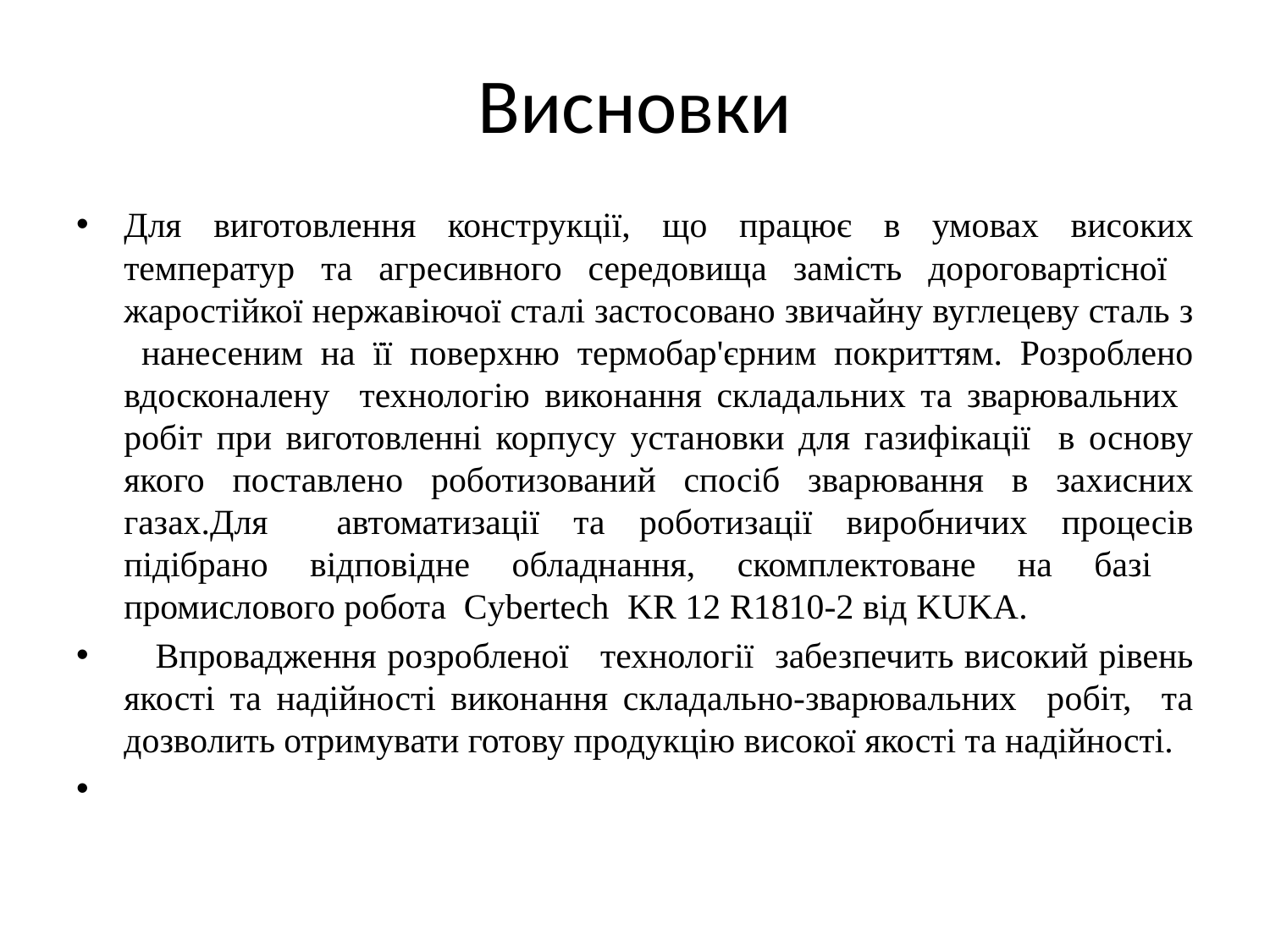

# Висновки
Для виготовлення конструкції, що працює в умовах високих температур та агресивного середовища замість дороговартісної  жаростійкої нержавіючої сталі застосовано звичайну вуглецеву сталь з  нанесеним на її поверхню термобар'єрним покриттям. Розроблено вдосконалену  технологію виконання складальних та зварювальних  робіт при виготовленні корпусу установки для газифікації  в основу якого поставлено роботизований спосіб зварювання в захисних газах.Для  автоматизації та роботизації виробничих процесів підібрано відповідне обладнання, скомплектоване на базі  промислового робота  Cybertech  KR 12 R1810-2 від KUKA.
   Впровадження розробленої   технології  забезпечить високий рівень якості та надійності виконання складально-зварювальних  робіт,  та дозволить отримувати готову продукцію високої якості та надійності.